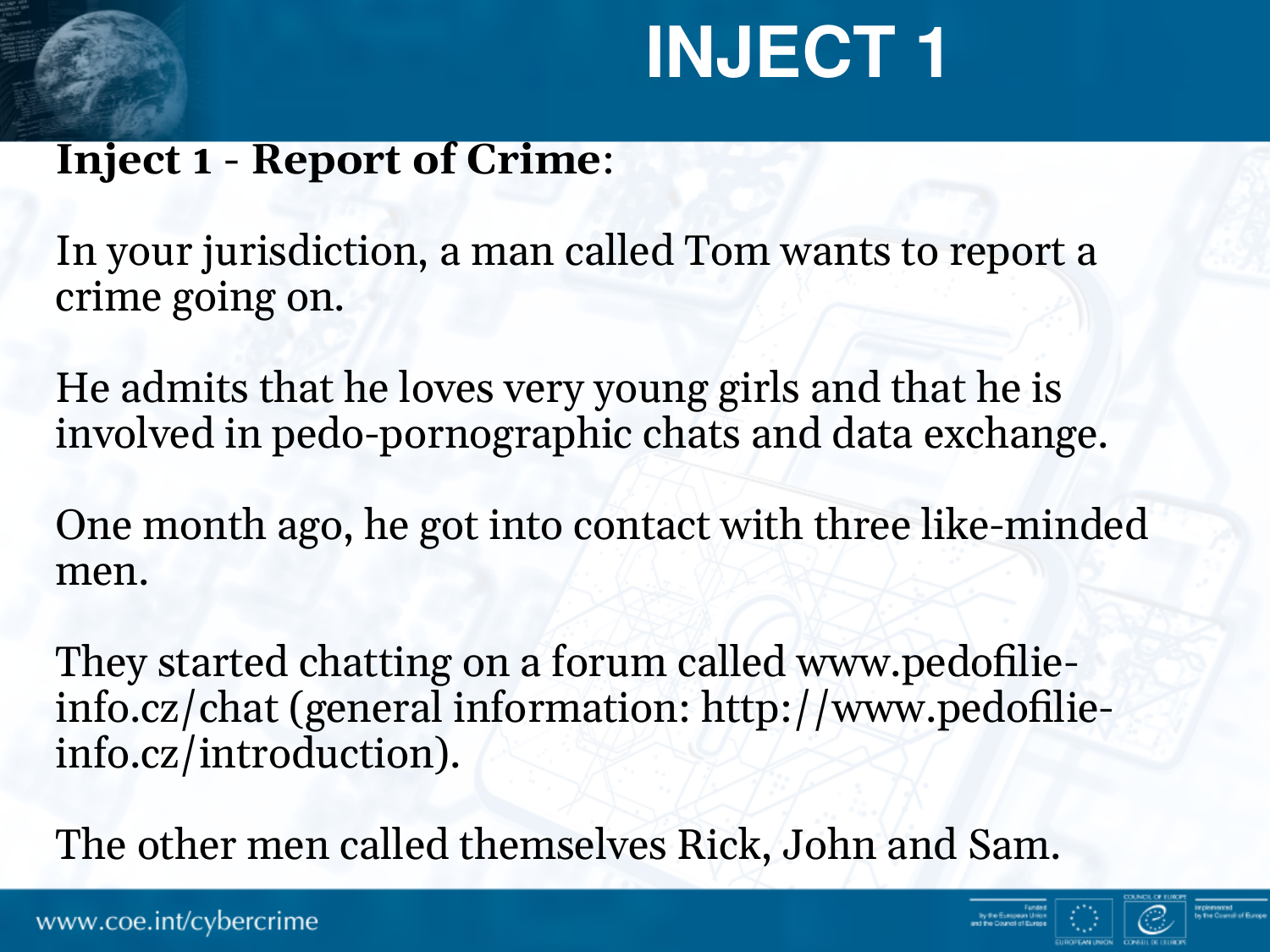

# Inject 1
Inject 1 - Report of Crime:

In your jurisdiction, a man called Tom wants to report a crime going on.

He admits that he loves very young girls and that he is involved in pedo-pornographic chats and data exchange.

One month ago, he got into contact with three like-minded men.

They started chatting on a forum called www.pedofilie-info.cz/chat (general information: http://www.pedofilie-info.cz/introduction).

The other men called themselves Rick, John and Sam.